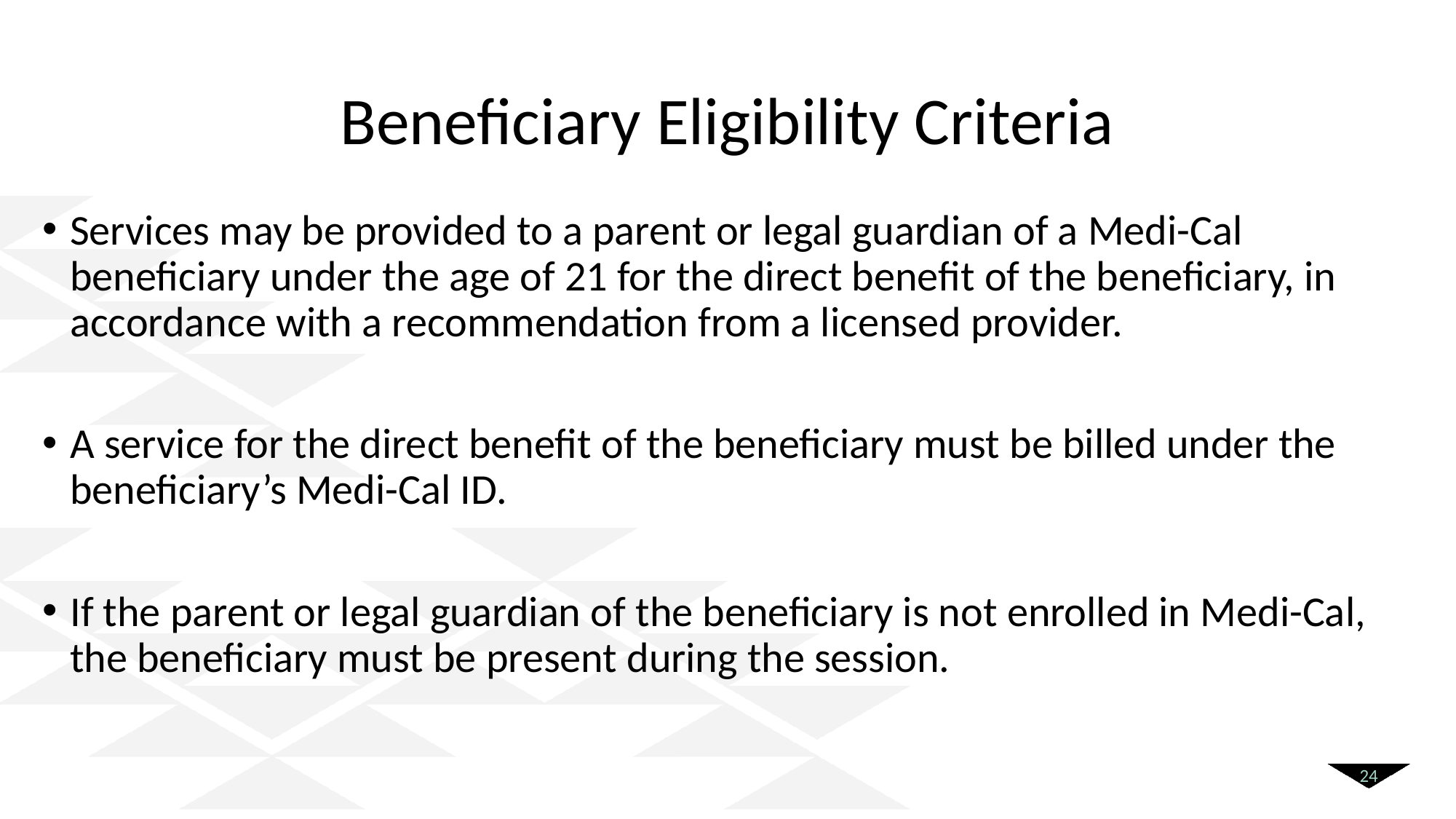

# Beneficiary Eligibility Criteria

Services may be provided to a parent or legal guardian of a Medi-Cal beneficiary under the age of 21 for the direct benefit of the beneficiary, in accordance with a recommendation from a licensed provider.

A service for the direct benefit of the beneficiary must be billed under the beneficiary’s Medi-Cal ID.

If the parent or legal guardian of the beneficiary is not enrolled in Medi-Cal, the beneficiary must be present during the session.

24